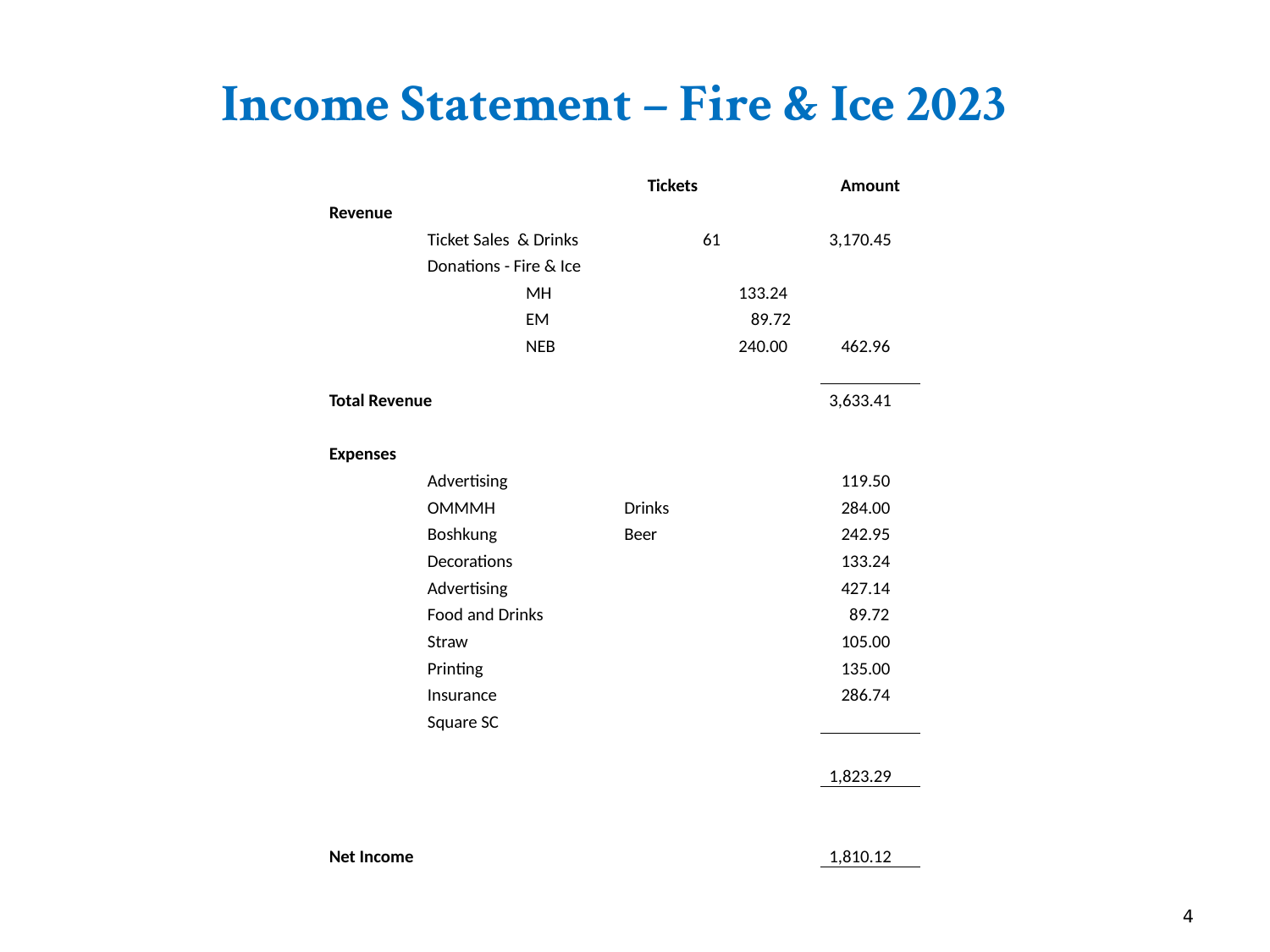

# Income Statement – Fire & Ice 2023
|  |  |  | Tickets |  | Amount |
| --- | --- | --- | --- | --- | --- |
| Revenue |  |  |  |  |  |
|  | Ticket Sales & Drinks |  | 61 |  | 3,170.45 |
|  | Donations - Fire & Ice |  |  |  |  |
|  |  | MH |  | 133.24 |  |
|  |  | EM |  | 89.72 |  |
|  |  | NEB |  | 240.00 | 462.96 |
|  |  |  |  |  |  |
| Total Revenue |  |  |  |  | 3,633.41 |
|  |  |  |  |  |  |
| Expenses |  |  |  |  |  |
|  | Advertising |  |  |  | 119.50 |
|  | OMMMH |  | Drinks |  | 284.00 |
|  | Boshkung |  | Beer |  | 242.95 |
|  | Decorations |  |  |  | 133.24 |
|  | Advertising |  |  |  | 427.14 |
|  | Food and Drinks |  |  |  | 89.72 |
|  | Straw |  |  |  | 105.00 |
|  | Printing |  |  |  | 135.00 |
|  | Insurance |  |  |  | 286.74 |
|  | Square SC |  |  |  |  |
|  |  |  |  |  |  |
|  |  |  |  |  | 1,823.29 |
|  |  |  |  |  |  |
|  |  |  |  |  |  |
| Net Income |  |  |  |  | 1,810.12 |
4